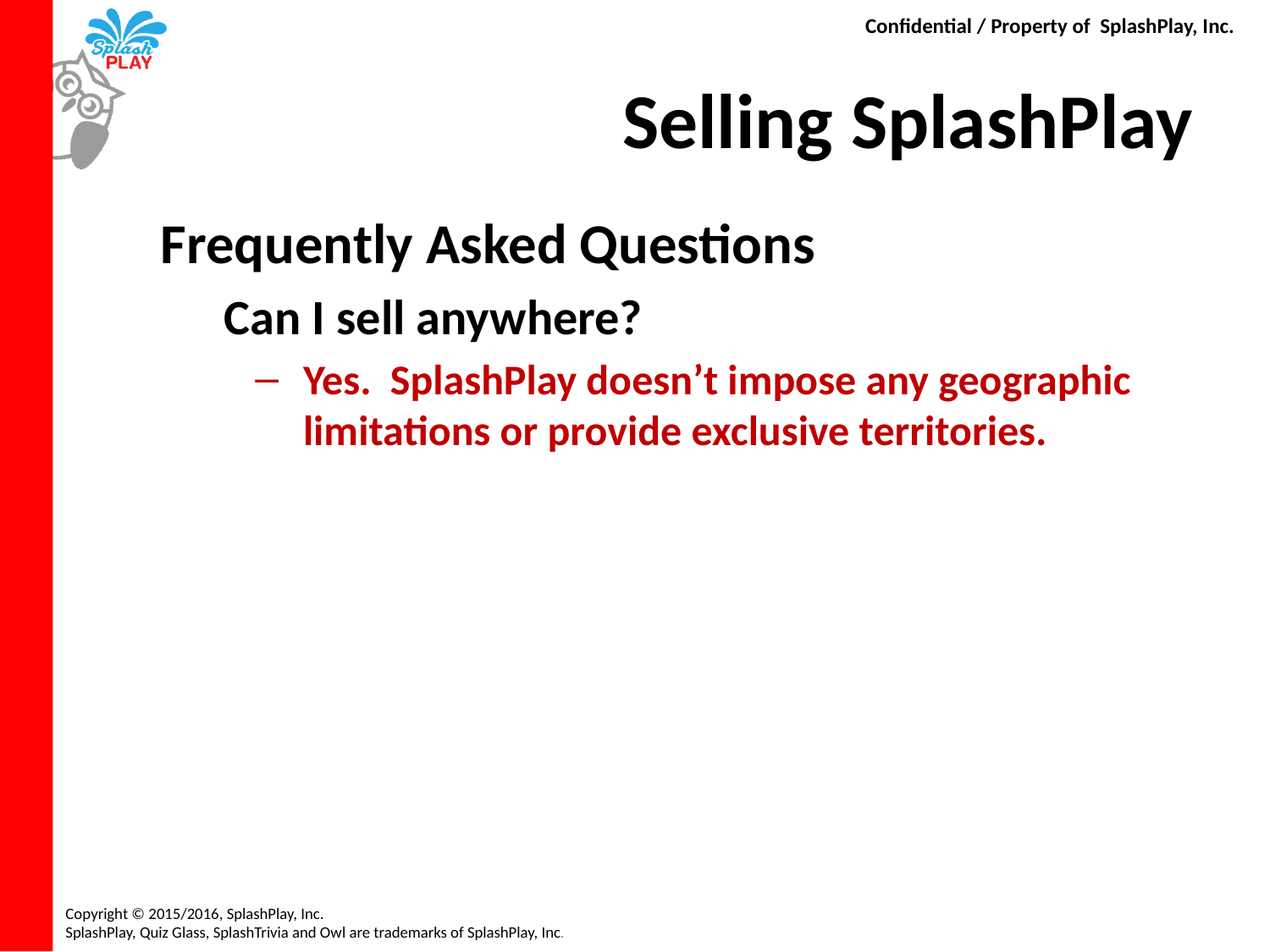

# Selling SplashPlay
Frequently Asked Questions
Can I sell anywhere?
Yes.  SplashPlay doesn’t impose any geographic limitations or provide exclusive territories.